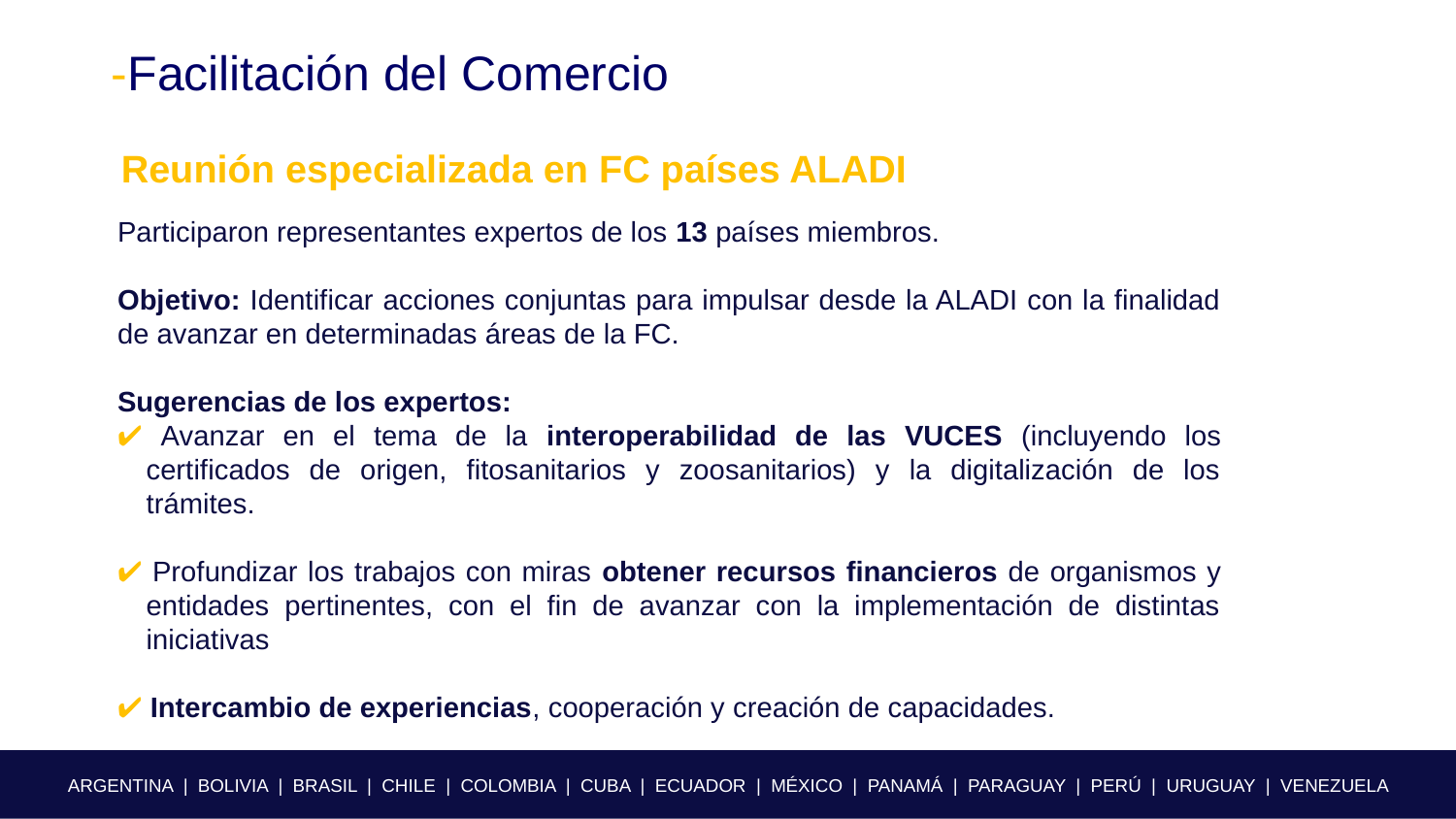

-Facilitación del Comercio
Reunión especializada en FC países ALADI
Participaron representantes expertos de los 13 países miembros.

Objetivo: Identificar acciones conjuntas para impulsar desde la ALADI con la finalidad de avanzar en determinadas áreas de la FC.

Sugerencias de los expertos:
✔ Avanzar en el tema de la interoperabilidad de las VUCES (incluyendo los certificados de origen, fitosanitarios y zoosanitarios) y la digitalización de los trámites.

✔ Profundizar los trabajos con miras obtener recursos financieros de organismos y entidades pertinentes, con el fin de avanzar con la implementación de distintas iniciativas

✔ Intercambio de experiencias, cooperación y creación de capacidades.

ARGENTINA  |  BOLIVIA  |  BRASIL  |  CHILE  |  COLOMBIA  |  CUBA  |  ECUADOR  |  MÉXICO  |  PANAMÁ  |  PARAGUAY  |  PERÚ  |  URUGUAY  |  VENEZUELA